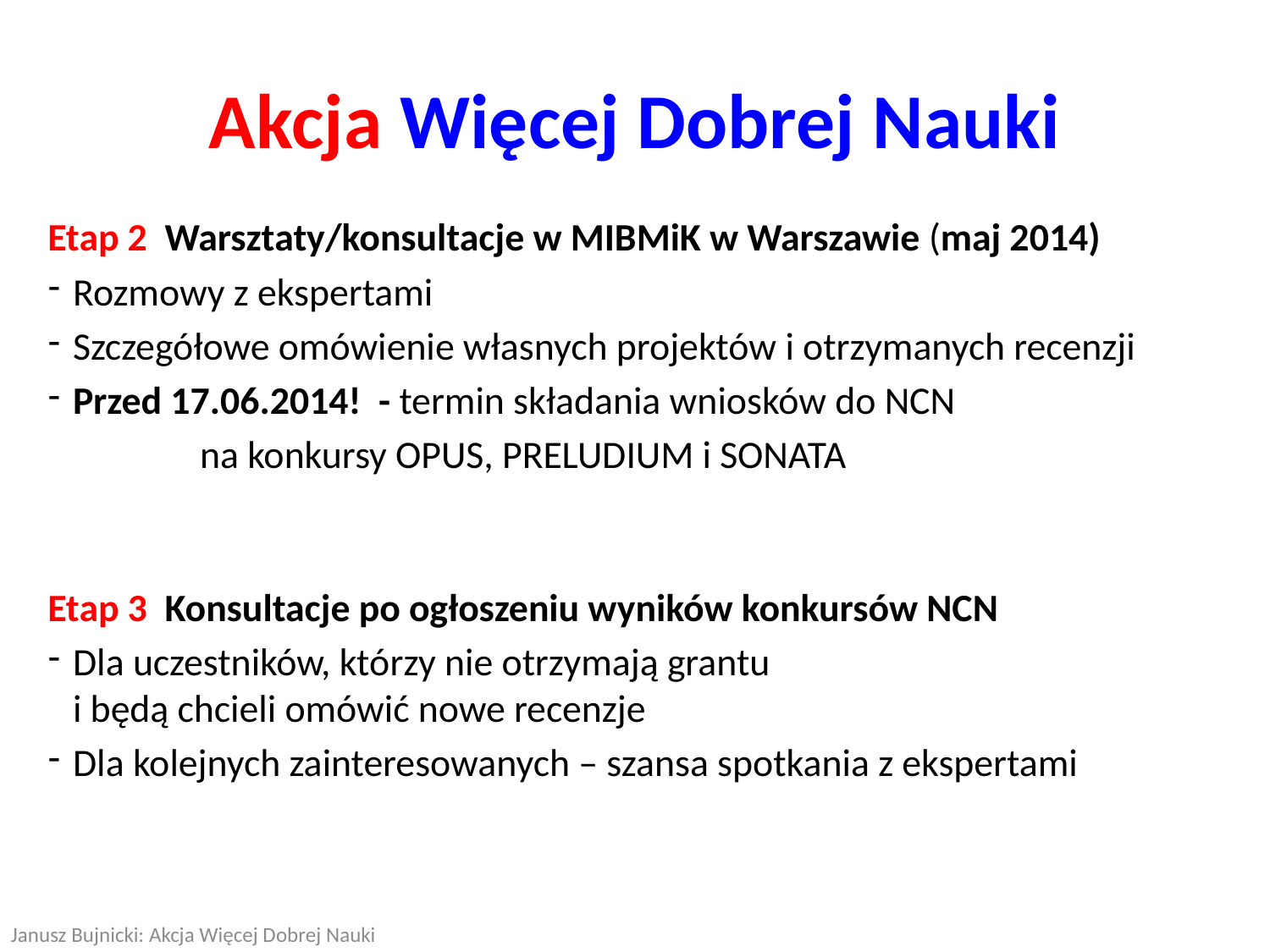

Akcja Więcej Dobrej Nauki
Etap 2  Warsztaty/konsultacje w MIBMiK w Warszawie (maj 2014)
Rozmowy z ekspertami
Szczegółowe omówienie własnych projektów i otrzymanych recenzji
Przed 17.06.2014!  - termin składania wniosków do NCN
		na konkursy OPUS, PRELUDIUM i SONATA

Etap 3  Konsultacje po ogłoszeniu wyników konkursów NCN
Dla uczestników, którzy nie otrzymają grantu
i będą chcieli omówić nowe recenzje
Dla kolejnych zainteresowanych – szansa spotkania z ekspertami
Janusz Bujnicki: Akcja Więcej Dobrej Nauki